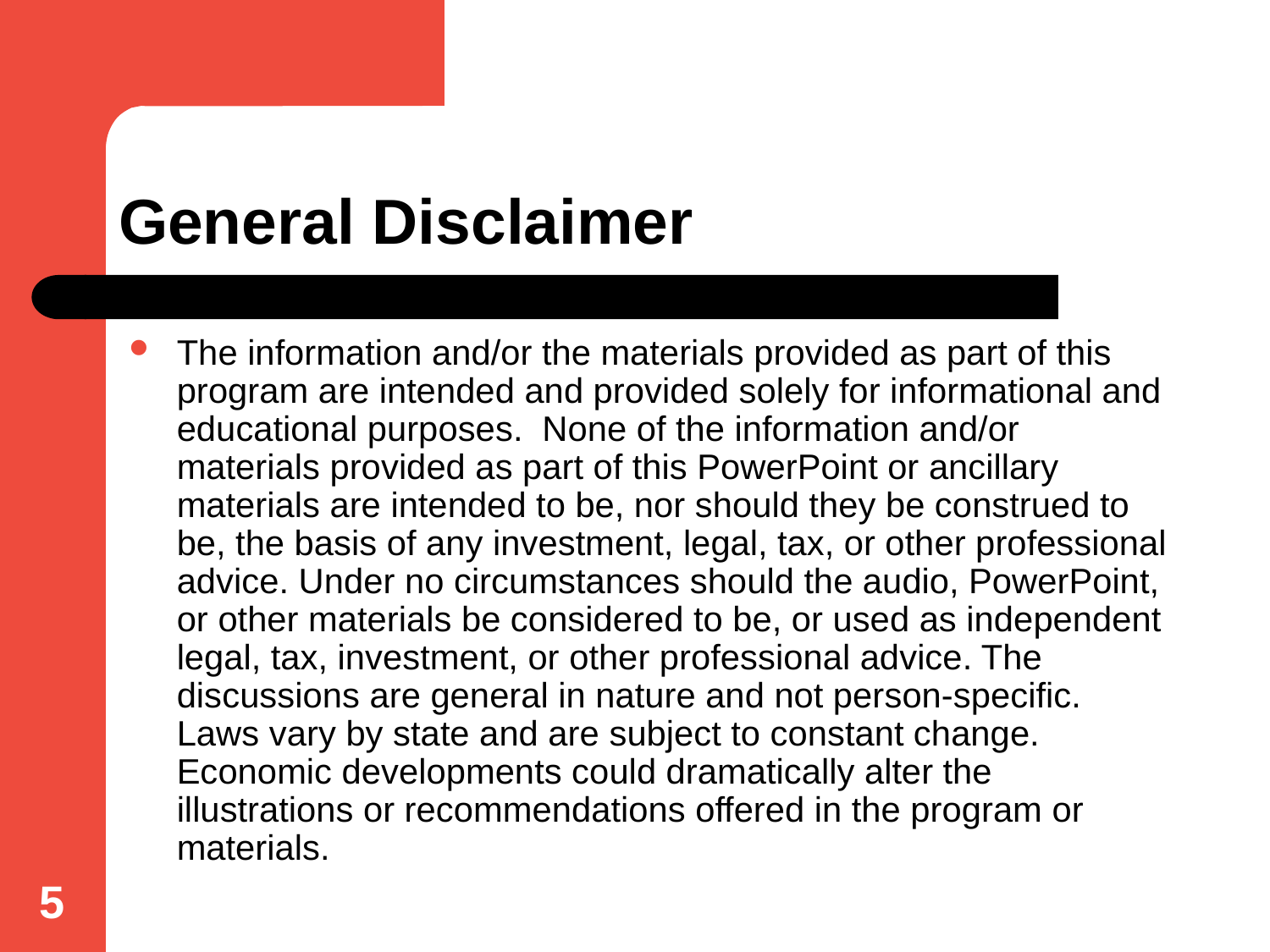

# General Disclaimer
The information and/or the materials provided as part of this program are intended and provided solely for informational and educational purposes.  None of the information and/or materials provided as part of this PowerPoint or ancillary materials are intended to be, nor should they be construed to be, the basis of any investment, legal, tax, or other professional advice. Under no circumstances should the audio, PowerPoint, or other materials be considered to be, or used as independent legal, tax, investment, or other professional advice. The discussions are general in nature and not person-specific. Laws vary by state and are subject to constant change. Economic developments could dramatically alter the illustrations or recommendations offered in the program or materials.
5